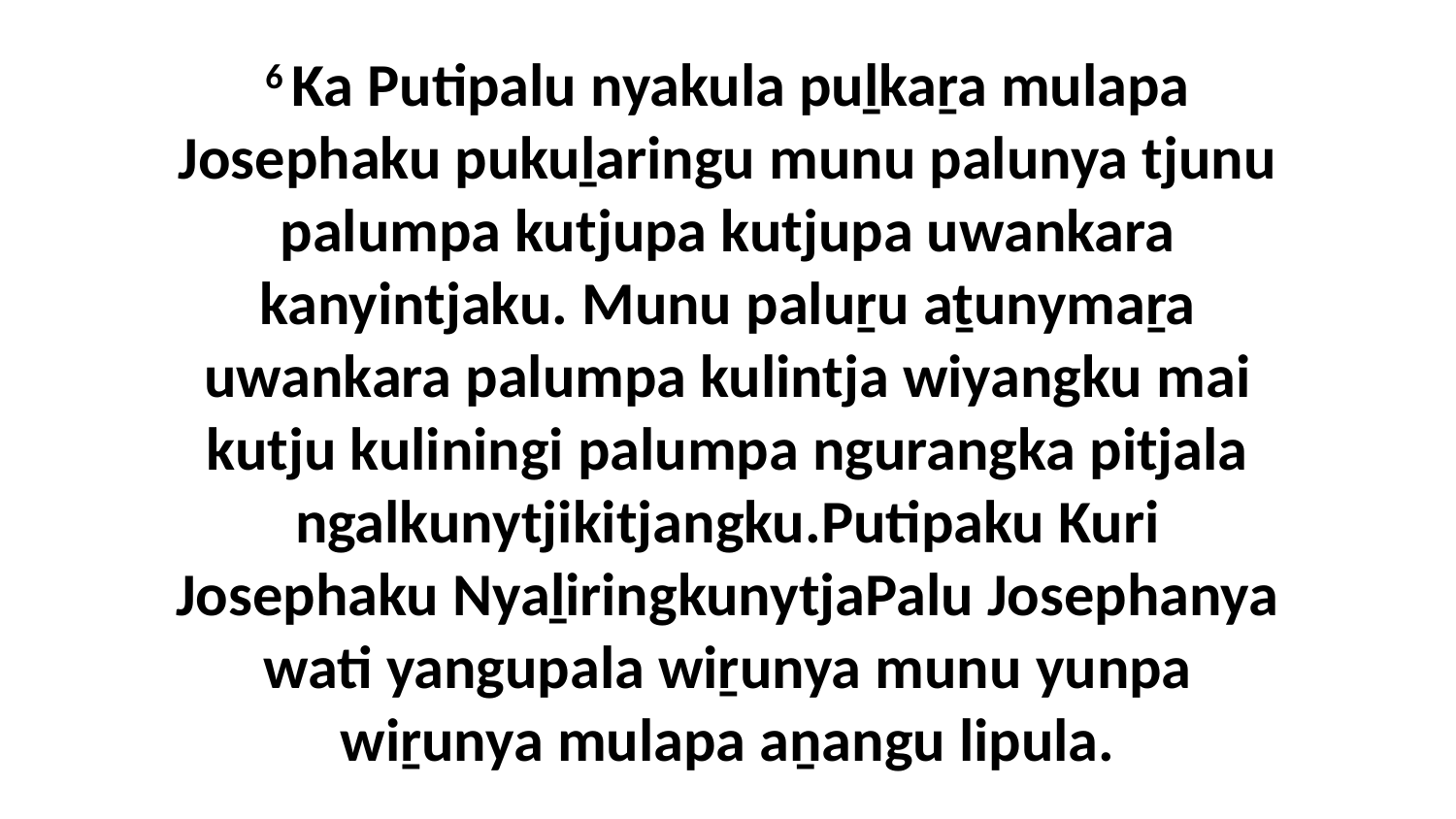

6 Ka Putipalu nyakula puḻkaṟa mulapa Josephaku pukuḻaringu munu palunya tjunu palumpa kutjupa kutjupa uwankara kanyintjaku. Munu paluṟu aṯunymaṟa uwankara palumpa kulintja wiyangku mai kutju kuliningi palumpa ngurangka pitjala ngalkunytjikitjangku.Putipaku Kuri Josephaku NyaḻiringkunytjaPalu Josephanya wati yangupala wiṟunya munu yunpa wiṟunya mulapa aṉangu lipula.